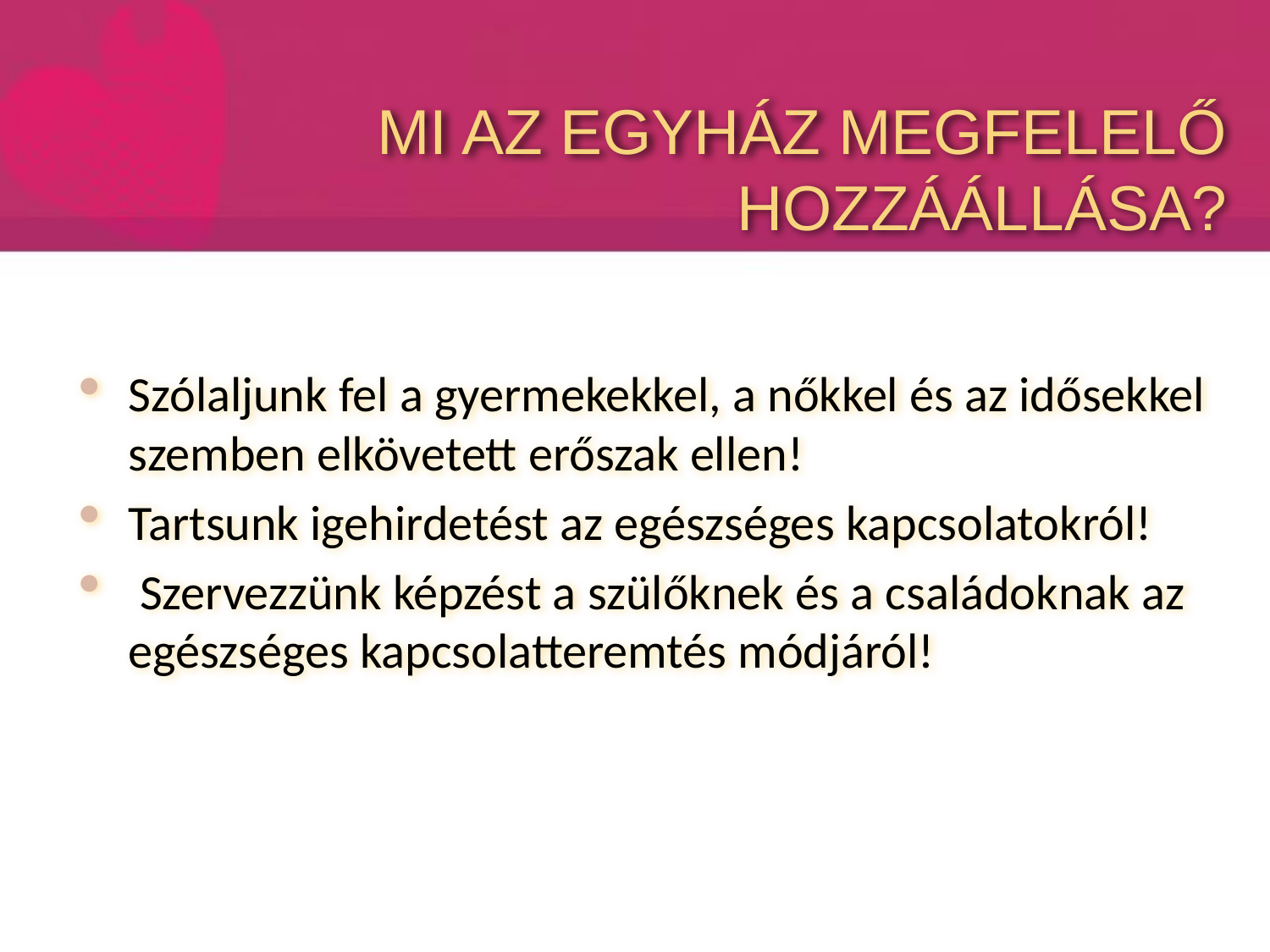

# MI AZ EGYHÁZ MEGFELELŐ HOZZÁÁLLÁSA?
Szólaljunk fel a gyermekekkel, a nőkkel és az idősekkel szemben elkövetett erőszak ellen!
Tartsunk igehirdetést az egészséges kapcsolatokról!
 Szervezzünk képzést a szülőknek és a családoknak az egészséges kapcsolatteremtés módjáról!